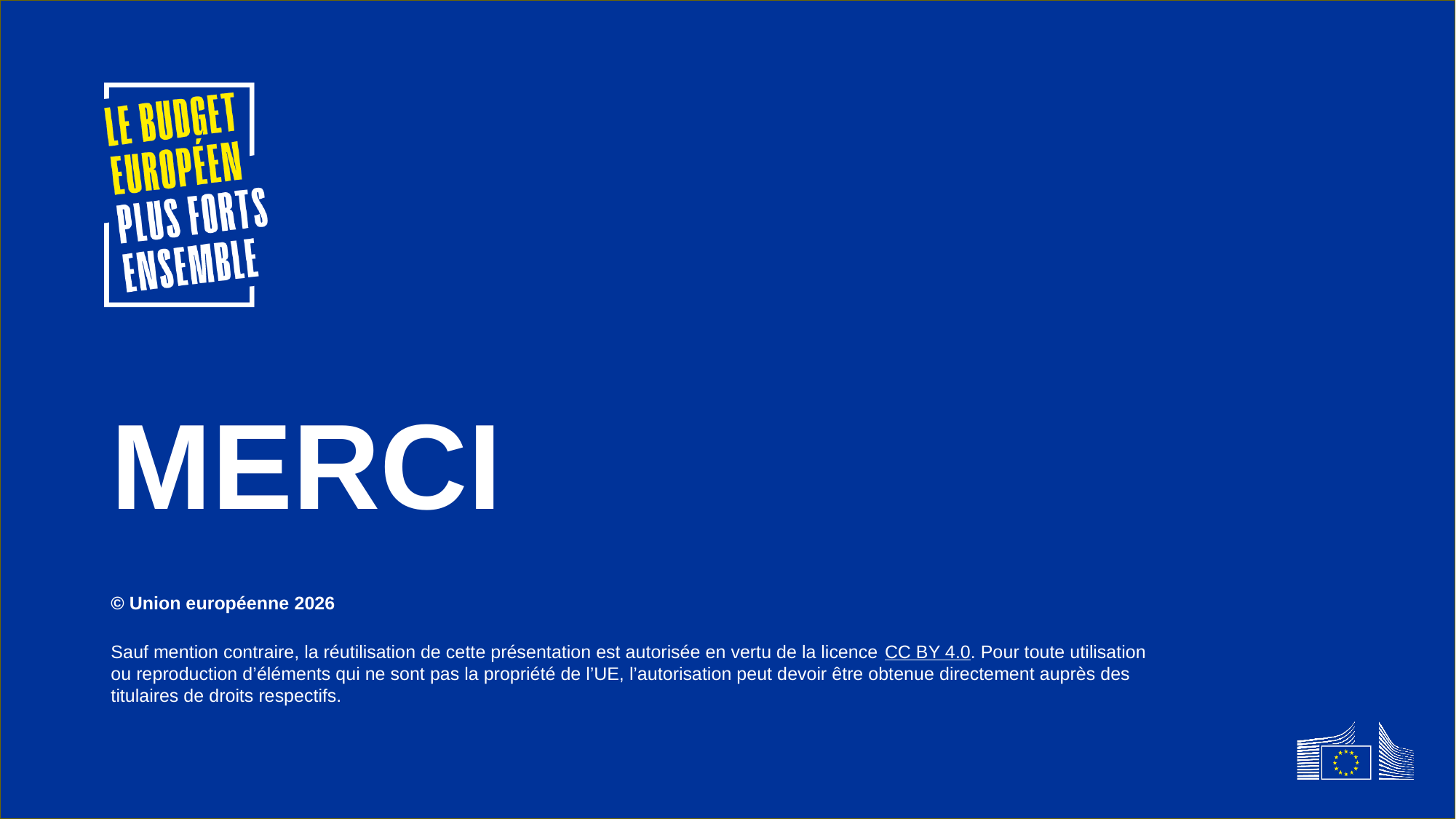

MERCI
© Union européenne 2026
Sauf mention contraire, la réutilisation de cette présentation est autorisée en vertu de la licence CC BY 4.0. Pour toute utilisation ou reproduction d’éléments qui ne sont pas la propriété de l’UE, l’autorisation peut devoir être obtenue directement auprès des titulaires de droits respectifs.